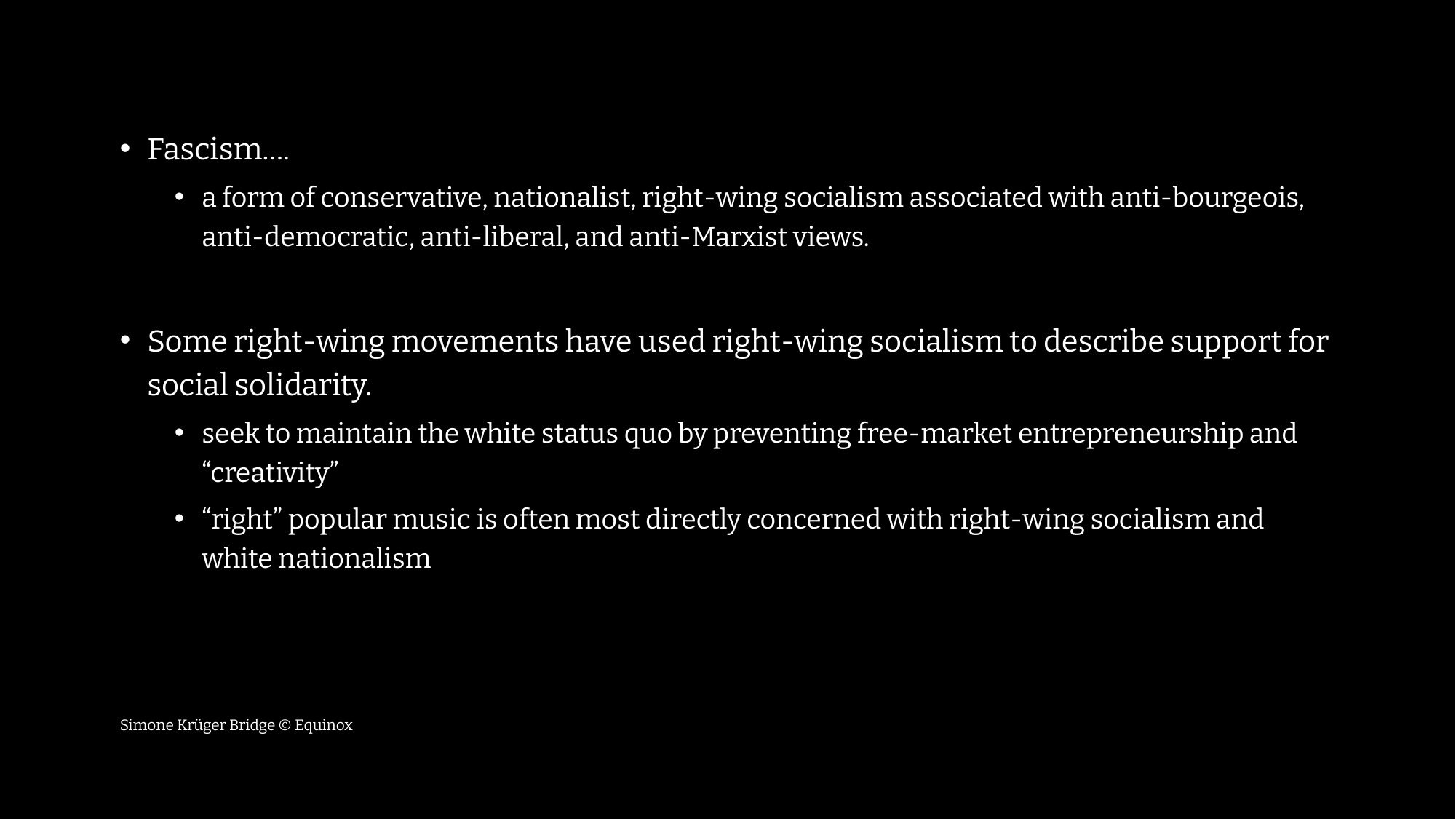

Fascism….
a form of conservative, nationalist, right-wing socialism associated with anti-bourgeois, anti-democratic, anti-liberal, and anti-Marxist views.

Some right-wing movements have used right-wing socialism to describe support for social solidarity.
seek to maintain the white status quo by preventing free-market entrepreneurship and “creativity”
“right” popular music is often most directly concerned with right-wing socialism and white nationalism

Simone Krüger Bridge © Equinox